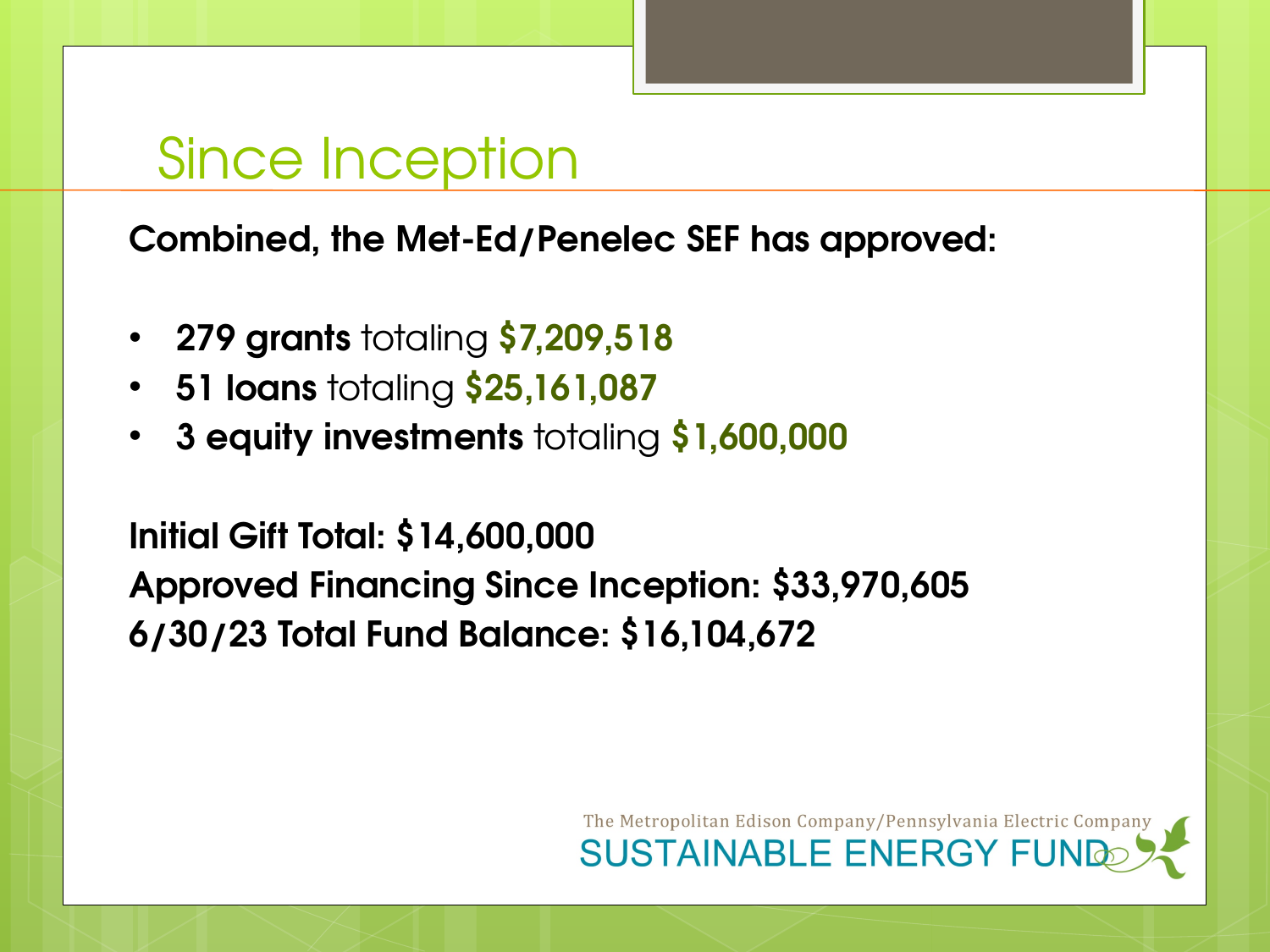

# Since Inception
Combined, the Met-Ed/Penelec SEF has approved:

279 grants totaling $7,209,518
51 loans totaling $25,161,087
3 equity investments totaling $1,600,000

Initial Gift Total: $14,600,000
Approved Financing Since Inception: $33,970,605
6/30/23 Total Fund Balance: $16,104,672